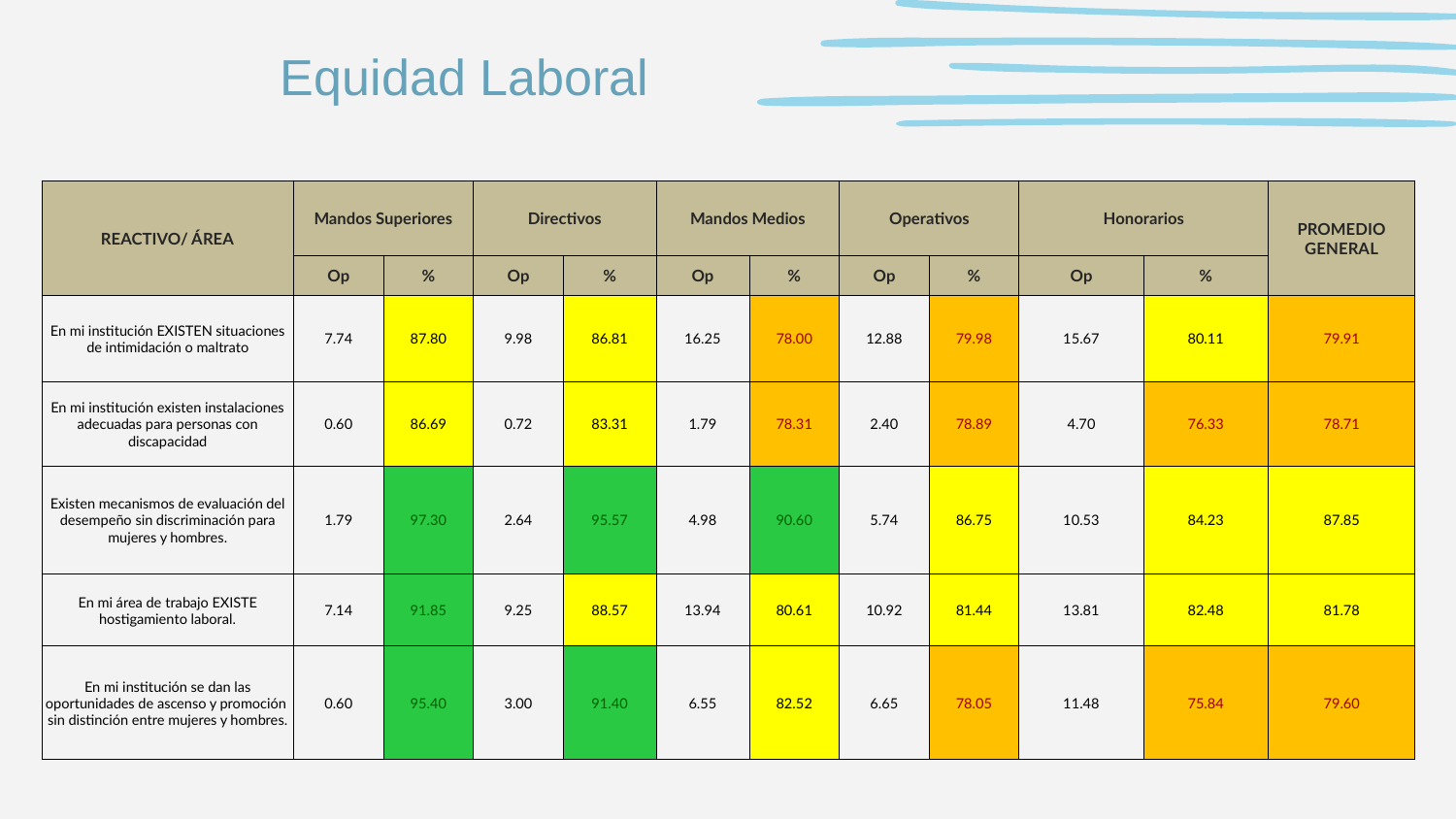

# Equidad Laboral
| REACTIVO/ ÁREA | Mandos Superiores |  | Directivos |  | Mandos Medios |  | Operativos |  | Honorarios |  | PROMEDIO GENERAL |
| --- | --- | --- | --- | --- | --- | --- | --- | --- | --- | --- | --- |
|  | Op | % | Op | % | Op | % | Op | % | Op | % |  |
| En mi institución EXISTEN situaciones de intimidación o maltrato | 7.74 | 87.80 | 9.98 | 86.81 | 16.25 | 78.00 | 12.88 | 79.98 | 15.67 | 80.11 | 79.91 |
| En mi institución existen instalaciones adecuadas para personas con discapacidad | 0.60 | 86.69 | 0.72 | 83.31 | 1.79 | 78.31 | 2.40 | 78.89 | 4.70 | 76.33 | 78.71 |
| Existen mecanismos de evaluación del desempeño sin discriminación para mujeres y hombres. | 1.79 | 97.30 | 2.64 | 95.57 | 4.98 | 90.60 | 5.74 | 86.75 | 10.53 | 84.23 | 87.85 |
| En mi área de trabajo EXISTE hostigamiento laboral. | 7.14 | 91.85 | 9.25 | 88.57 | 13.94 | 80.61 | 10.92 | 81.44 | 13.81 | 82.48 | 81.78 |
| En mi institución se dan las oportunidades de ascenso y promoción sin distinción entre mujeres y hombres. | 0.60 | 95.40 | 3.00 | 91.40 | 6.55 | 82.52 | 6.65 | 78.05 | 11.48 | 75.84 | 79.60 |